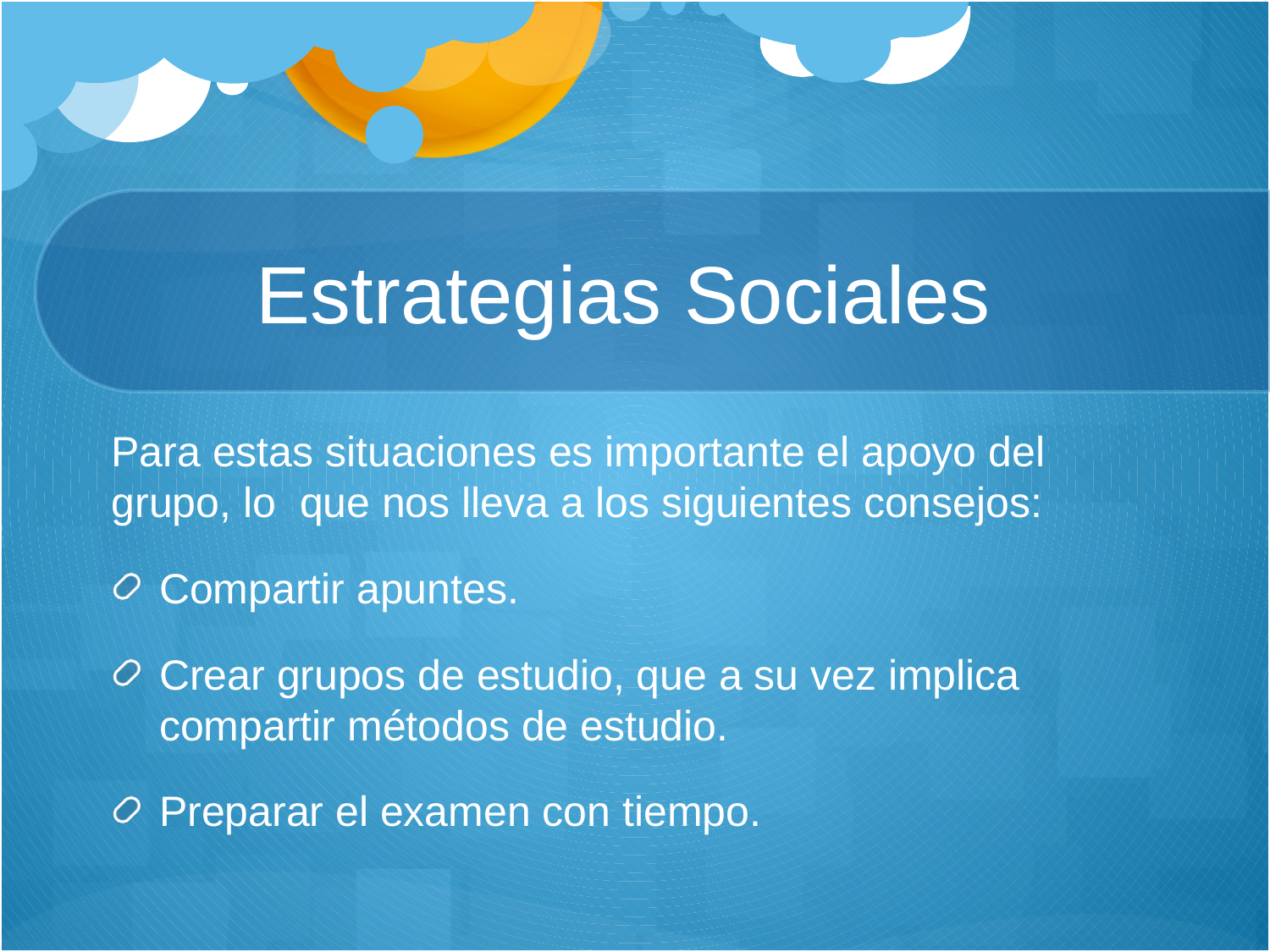

# Estrategias Sociales
Para estas situaciones es importante el apoyo del grupo, lo  que nos lleva a los siguientes consejos:
Compartir apuntes.
Crear grupos de estudio, que a su vez implica compartir métodos de estudio.
Preparar el examen con tiempo.